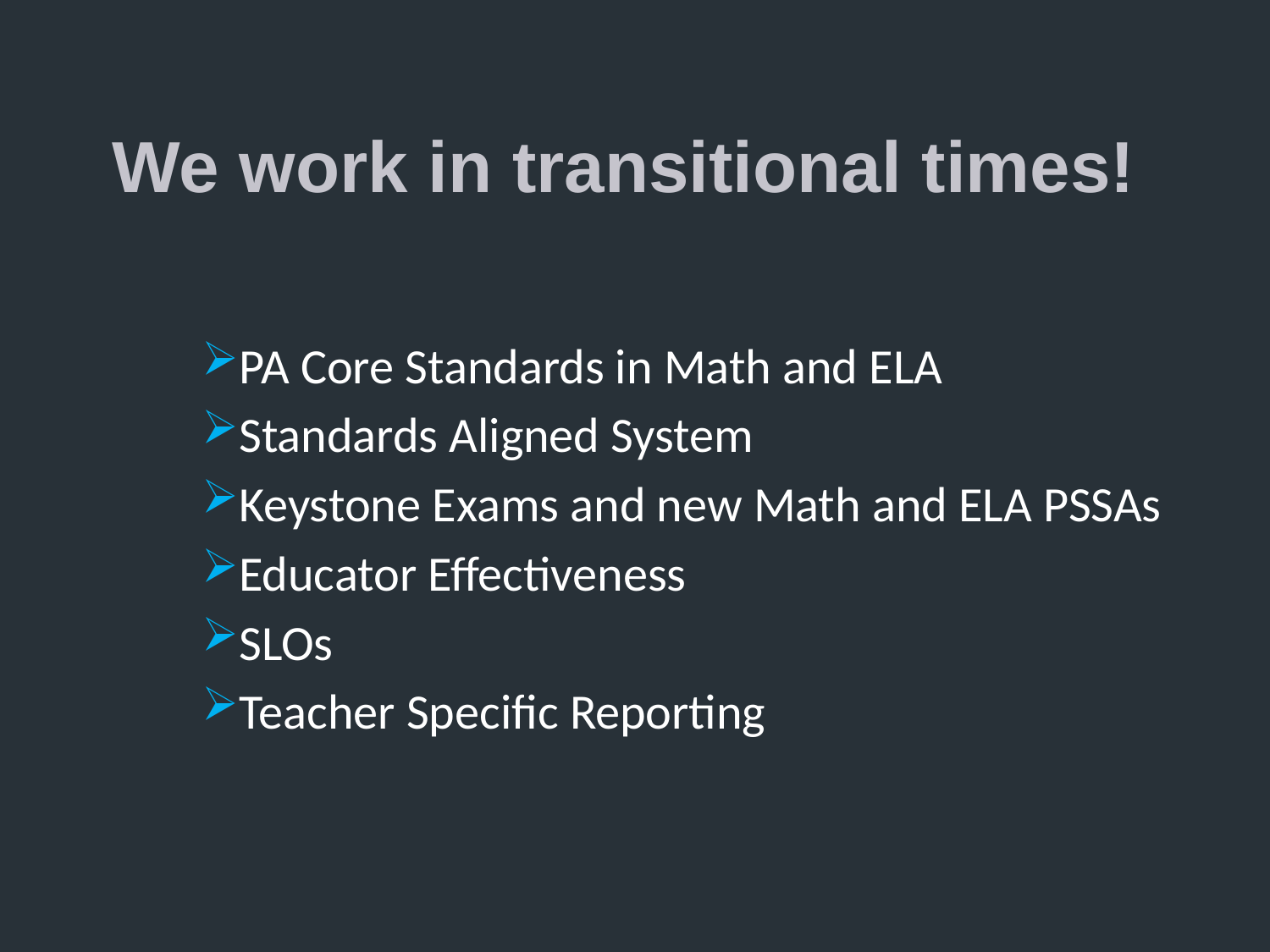

# We work in transitional times!
PA Core Standards in Math and ELA
Standards Aligned System
Keystone Exams and new Math and ELA PSSAs
Educator Effectiveness
SLOs
Teacher Specific Reporting